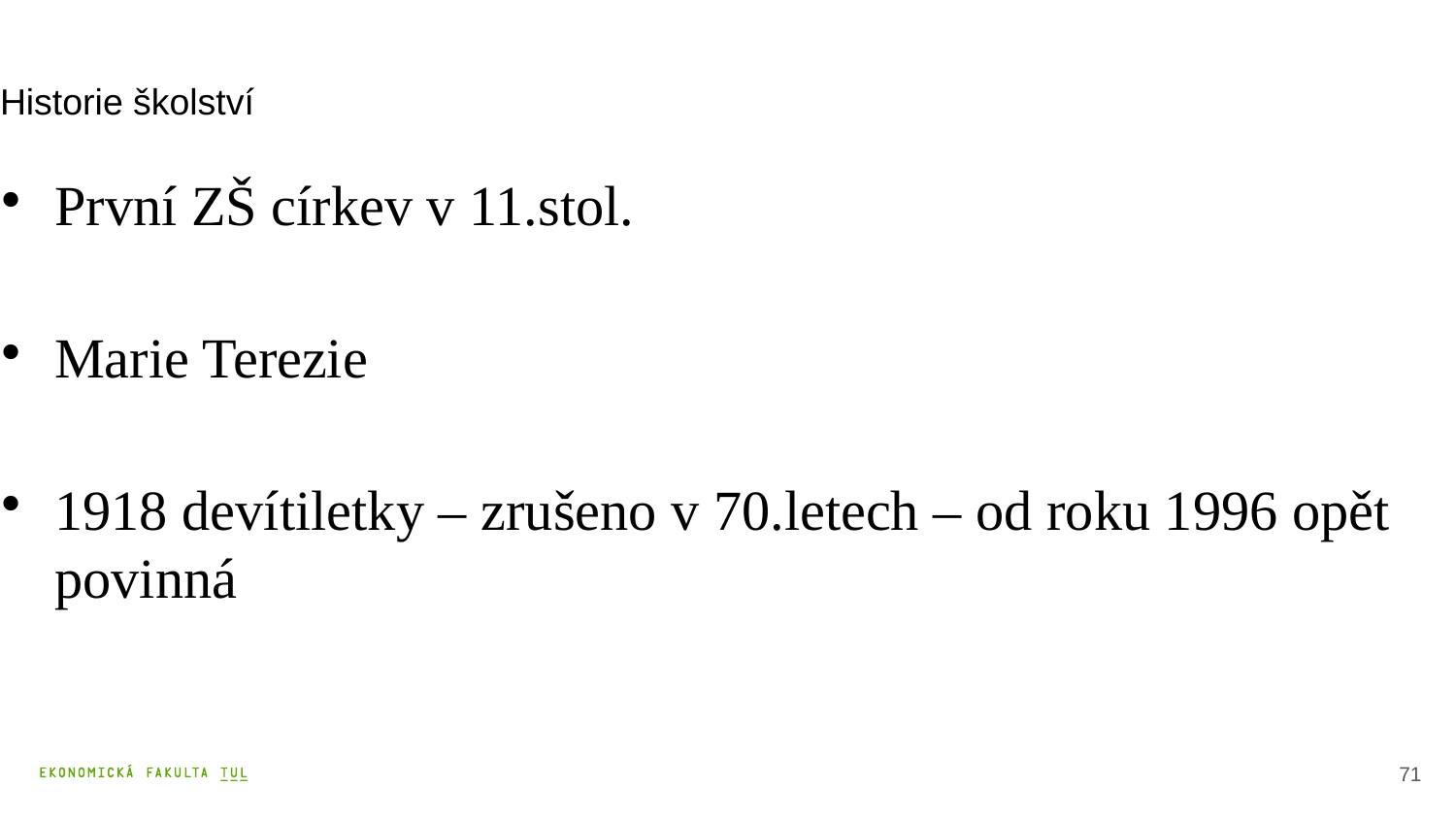

# Historie školství
První ZŠ církev v 11.stol.
Marie Terezie
1918 devítiletky – zrušeno v 70.letech – od roku 1996 opět povinná
71